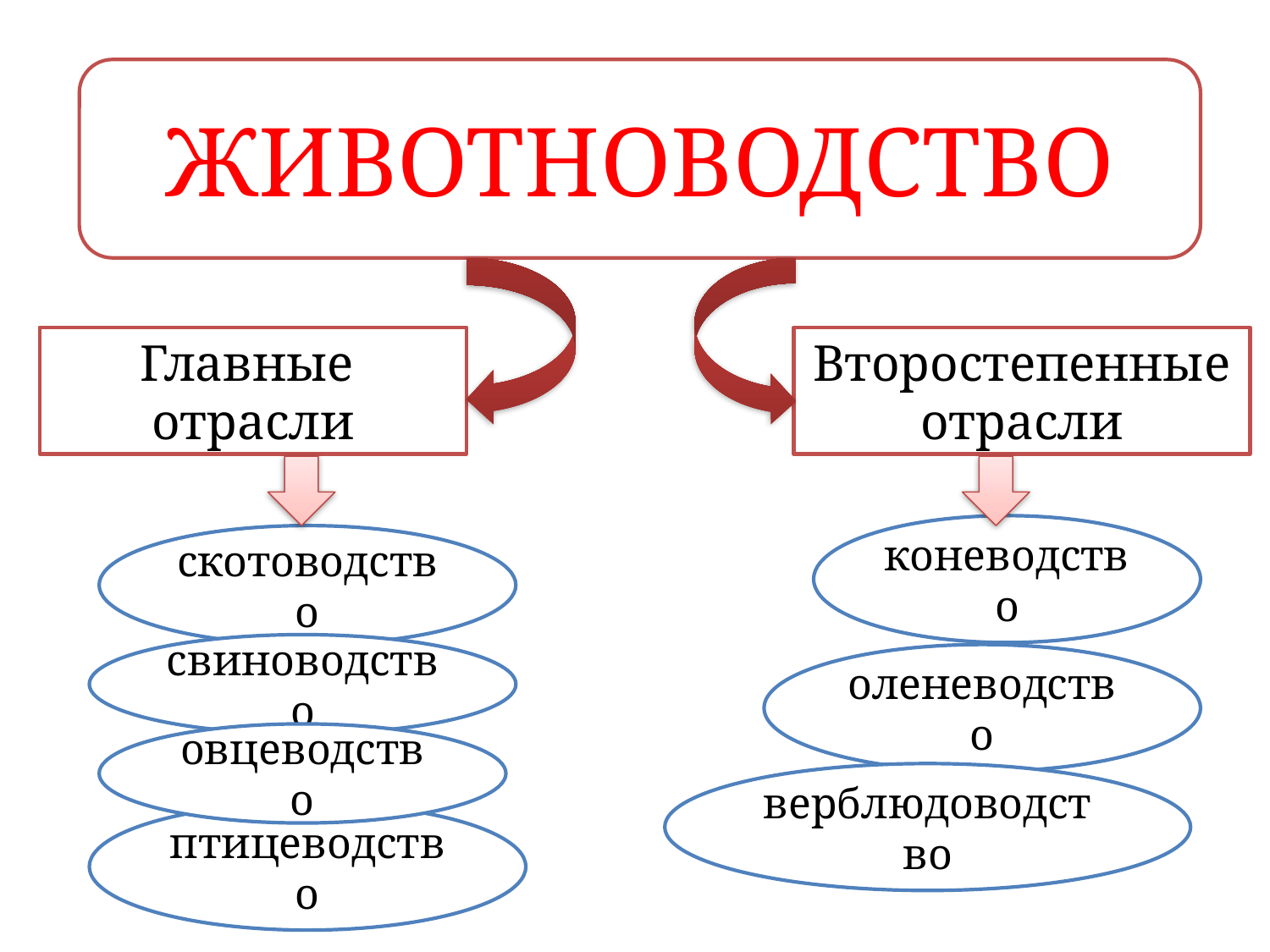

ЖИВОТНОВОДСТВО

Главные
отрасли
Второстепенные отрасли

коневодство
скотоводство
свиноводство
оленеводство
овцеводство
верблюдоводство
птицеводство